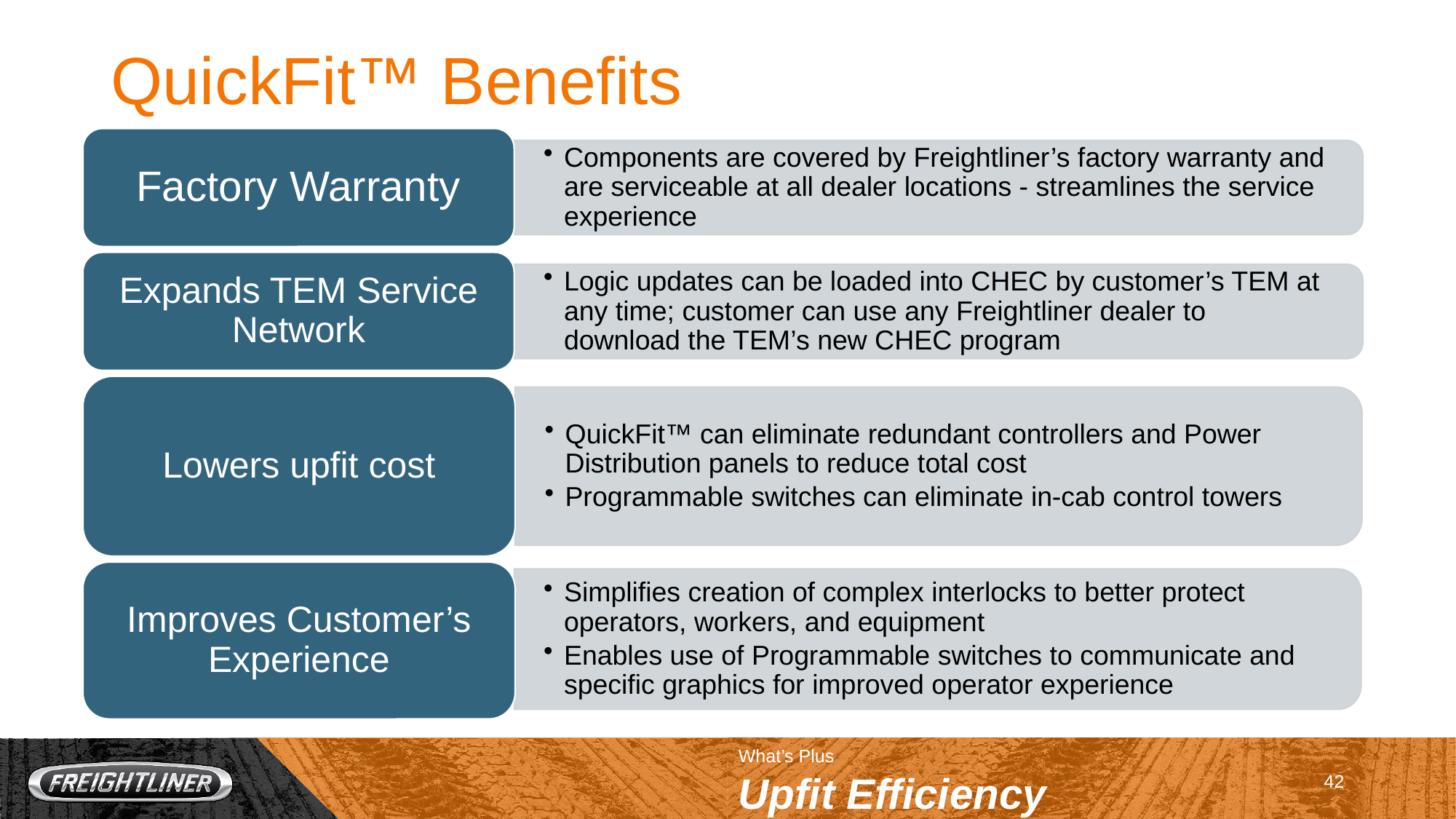

# QuickFit™ Benefits

Factory Warranty

Components are covered by Freightliner’s factory warranty and are serviceable at all dealer locations - streamlines the service experience

Expands TEM Service Network

Logic updates can be loaded into CHEC by customer’s TEM at any time; customer can use any Freightliner dealer to download the TEM’s new CHEC program

Lowers upfit cost

QuickFit™ can eliminate redundant controllers and Power Distribution panels to reduce total cost
Programmable switches can eliminate in-cab control towers

Improves Customer’s Experience

Simplifies creation of complex interlocks to better protect operators, workers, and equipment
Enables use of Programmable switches to communicate and specific graphics for improved operator experience
What’s Plus
Upfit Efficiency
42